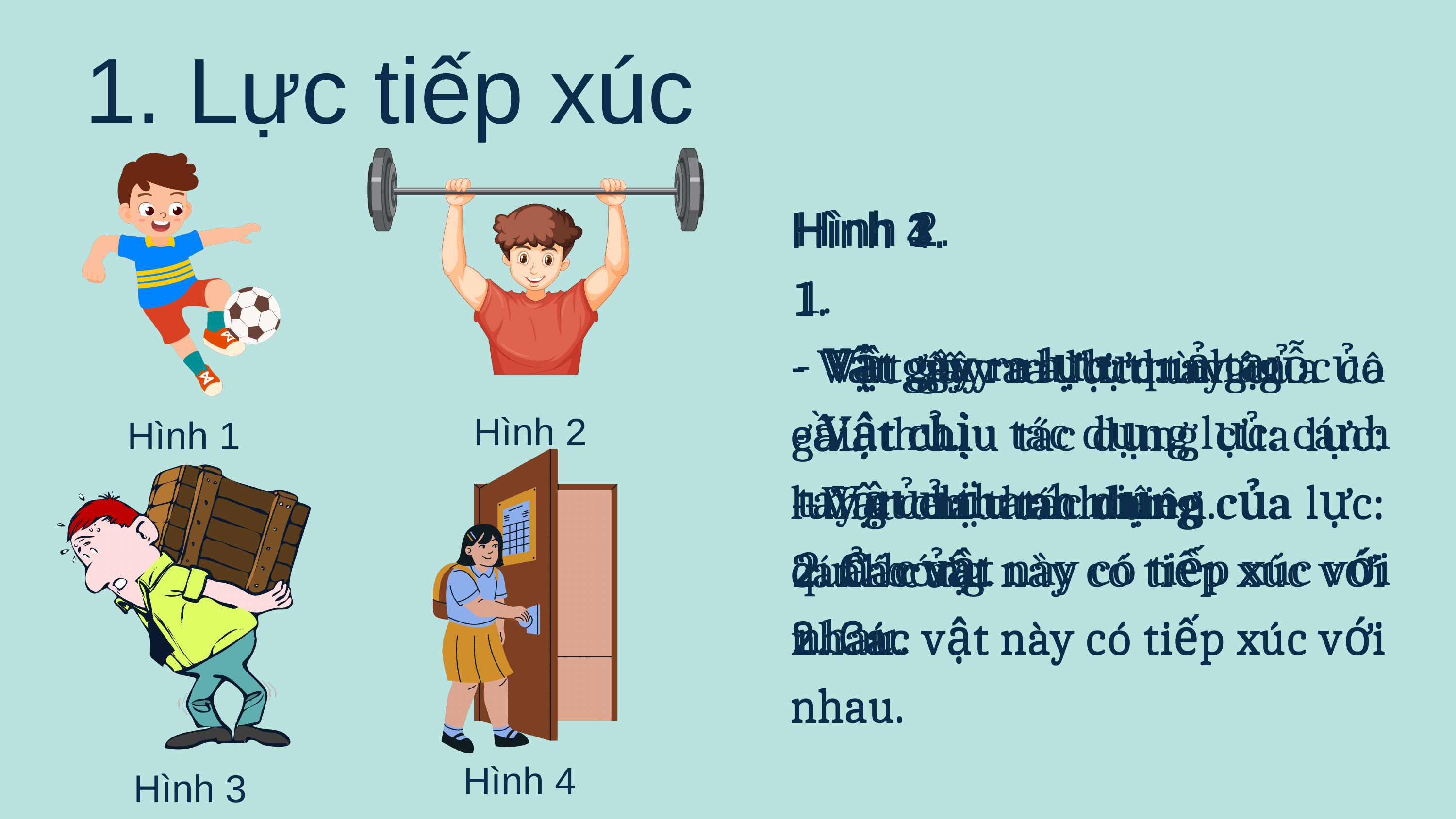

1. Lực tiếp xúc

Hình 2

Hình 1
Hình 2.
1.
- Vật gây ra lực: quả tạ.
- Vật chịu tác dụng lực: cánh tay của thanh niên.
2. Các vật này có tiếp xúc với nhau.
Hình 1.
1.
- Vật gây ra lực: chân của cầu thủ.
 - Vật chịu tác dụng của lực: quả bóng.
2. Các vật này có tiếp xúc với nhau.
Hình 3.
1.
- Vật gây ra lực: thùng gỗ.
- Vật chịu tác dụng của lực: lưng của thanh niên.
2. Các vật này có tiếp xúc với nhau.
Hình 4.
1.
- Vật gây ra lực: tay của cô gái.
- Vật chịu tác dụng của lực: cánh cửa.
2. Các vật này có tiếp xúc với nhau.

Hình 4

Hình 3